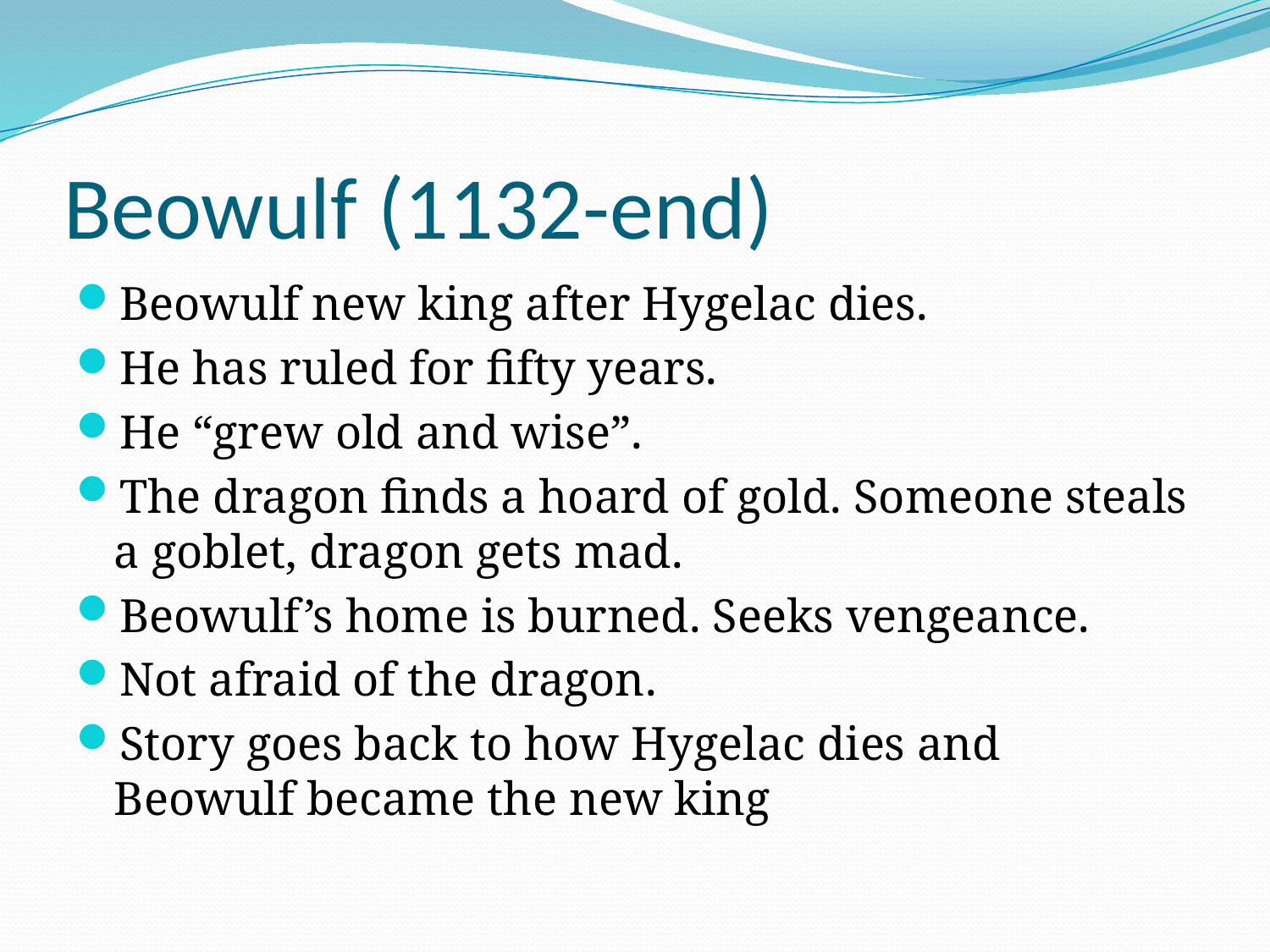

# Beowulf (1132-end)
Beowulf new king after Hygelac dies.
He has ruled for fifty years.
He “grew old and wise”.
The dragon finds a hoard of gold. Someone steals a goblet, dragon gets mad.
Beowulf’s home is burned. Seeks vengeance.
Not afraid of the dragon.
Story goes back to how Hygelac dies and Beowulf became the new king